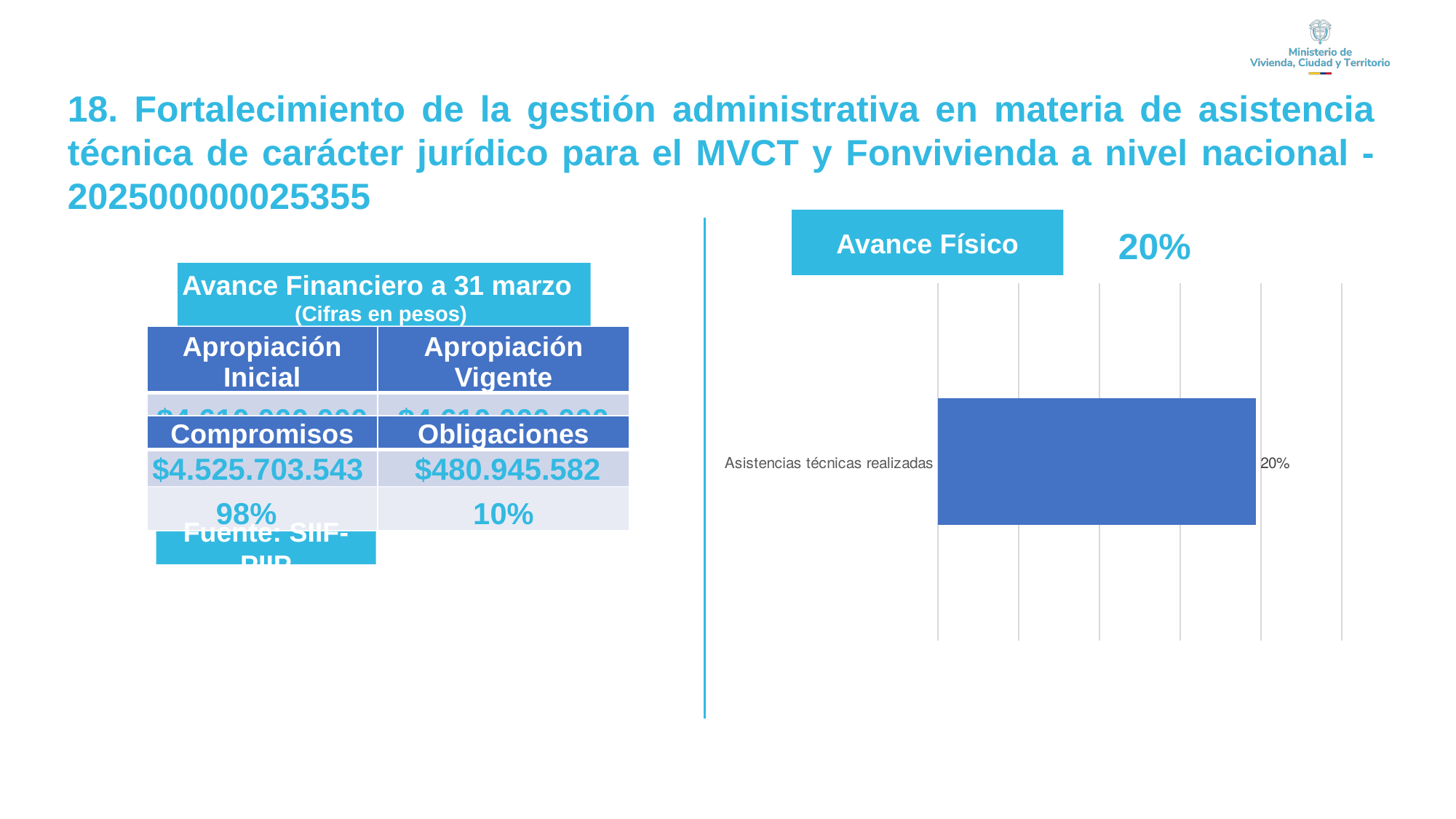

18. Fortalecimiento de la gestión administrativa en materia de asistencia técnica de carácter jurídico para el MVCT y Fonvivienda a nivel nacional - 202500000025355
Avance Físico
 20%
Avance Financiero a 31 marzo
(Cifras en pesos)

### Chart

| Category |  |
|---|---|
| Asistencias técnicas realizadas | 0.19702091696598353 |
|  |  |  |
| --- | --- | --- |
| Apropiación Inicial | Apropiación Vigente |
| --- | --- |
| $4.610.000.000 | $4.610.000.000 |
| Compromisos | Obligaciones |
| --- | --- |
| $4.525.703.543 | $480.945.582 |
| 98% | 10% |
Fuente: SIIF-PIIP